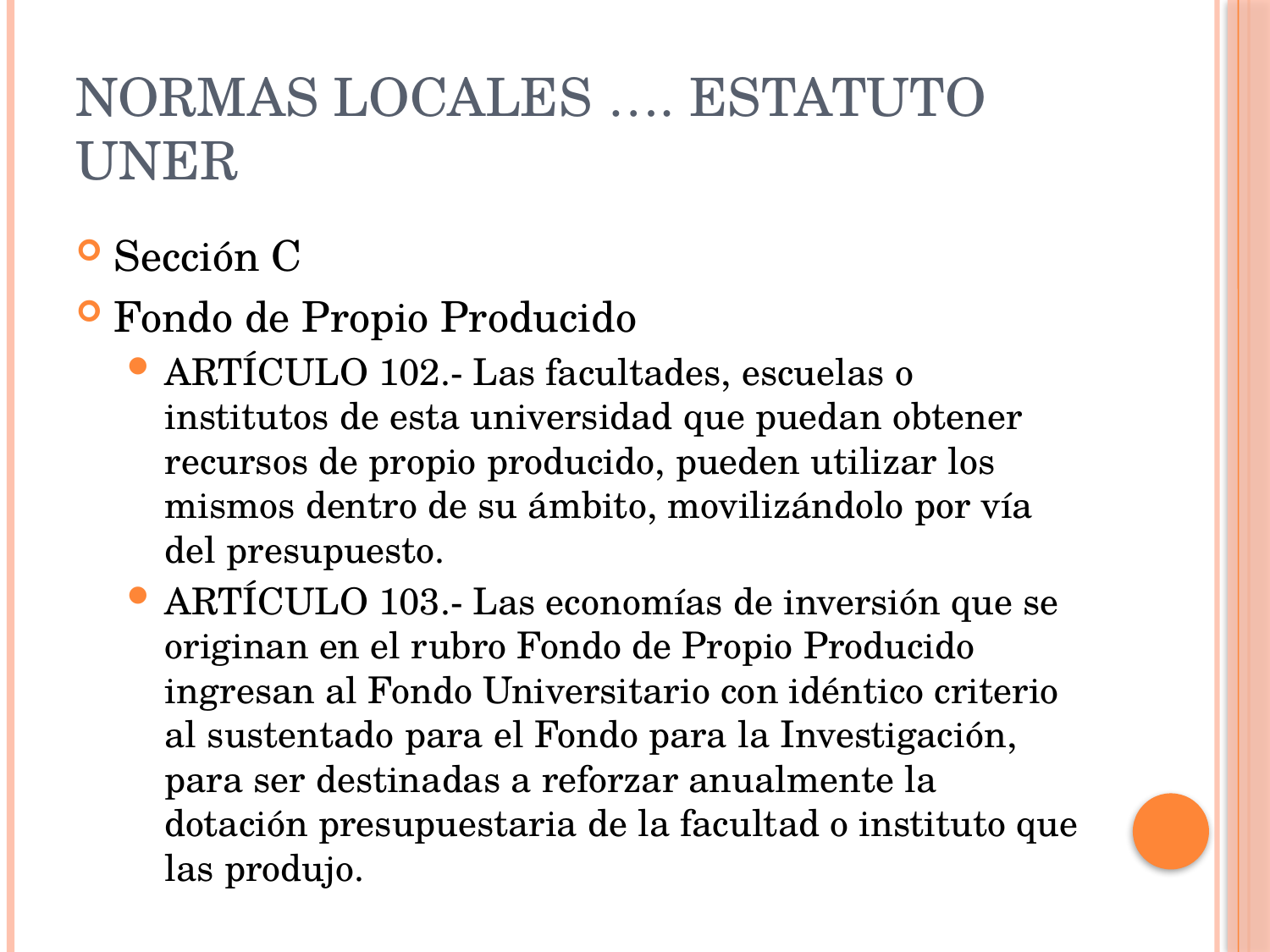

# Normas locales …. Estatuto UNER
Sección C
Fondo de Propio Producido
ARTÍCULO 102.- Las facultades, escuelas o institutos de esta universidad que puedan obtener recursos de propio producido, pueden utilizar los mismos dentro de su ámbito, movilizándolo por vía del presupuesto.
ARTÍCULO 103.- Las economías de inversión que se originan en el rubro Fondo de Propio Producido ingresan al Fondo Universitario con idéntico criterio al sustentado para el Fondo para la Investigación, para ser destinadas a reforzar anualmente la dotación presupuestaria de la facultad o instituto que las produjo.